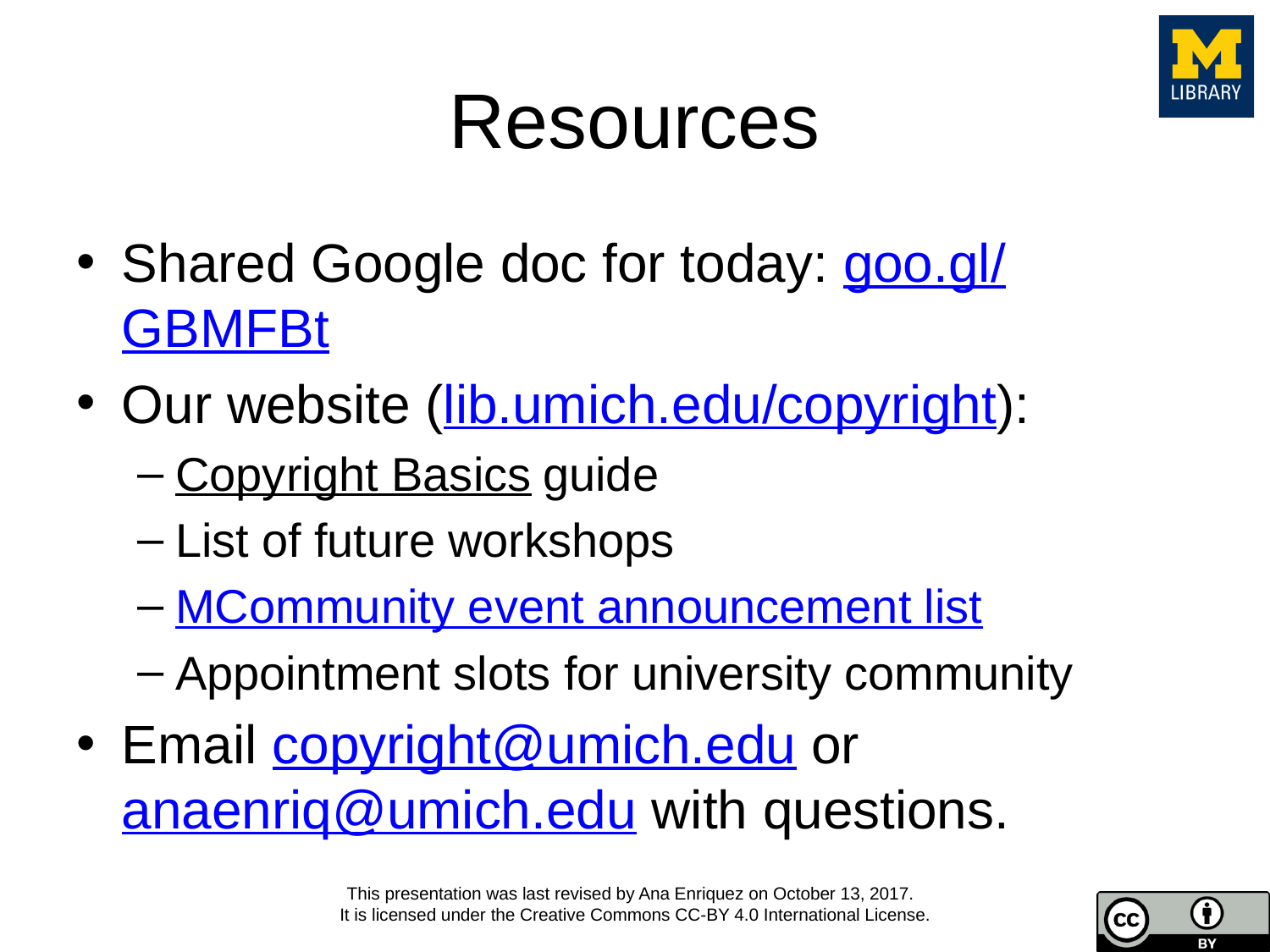

# Resources
Shared Google doc for today: goo.gl/GBMFBt
Our website (lib.umich.edu/copyright):
Copyright Basics guide
List of future workshops
MCommunity event announcement list
Appointment slots for university community
Email copyright@umich.edu or anaenriq@umich.edu with questions.

This presentation was last revised by Ana Enriquez on October 13, 2017.
It is licensed under the Creative Commons CC-BY 4.0 International License.